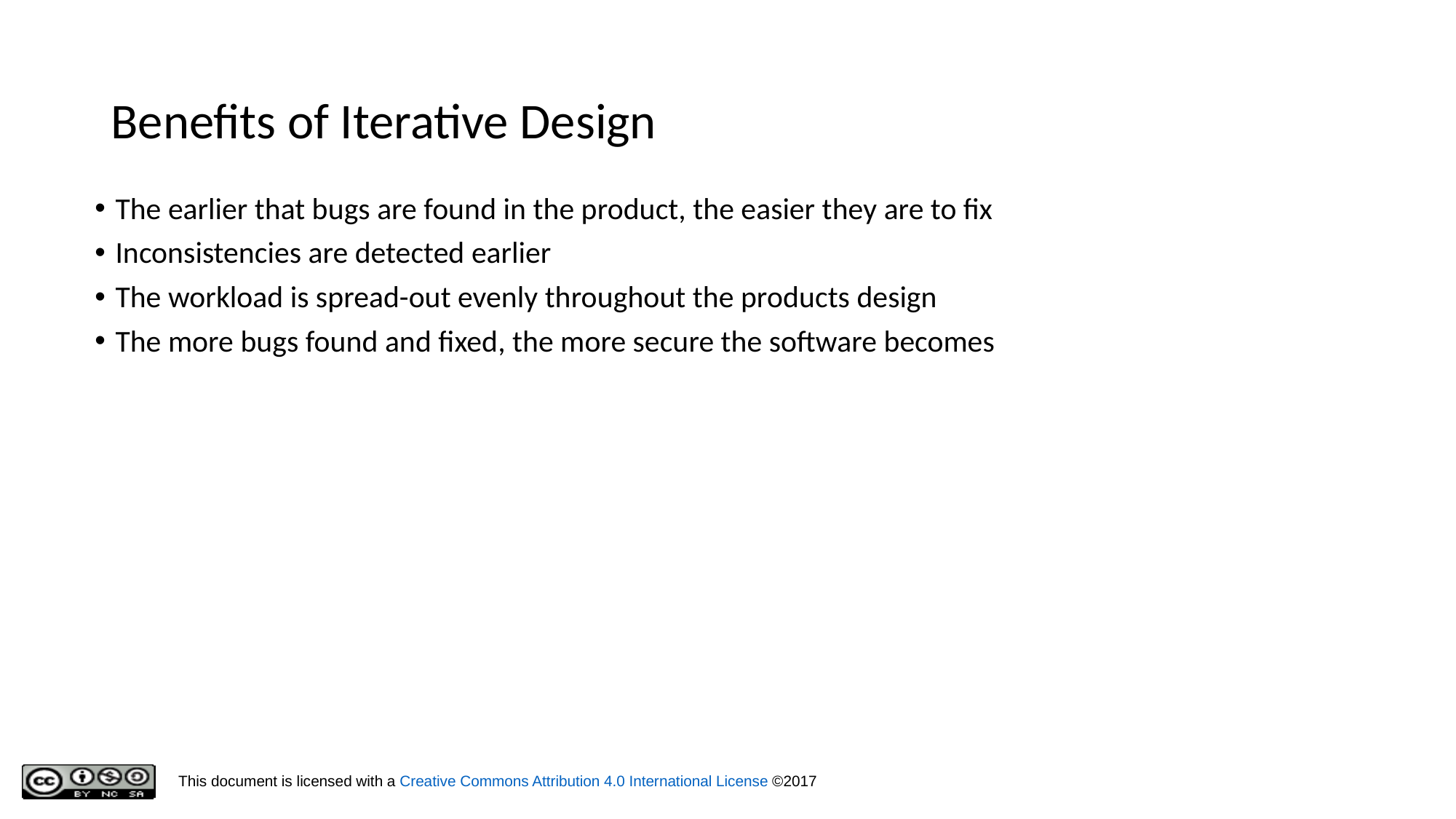

# Benefits of Iterative Design
The earlier that bugs are found in the product, the easier they are to fix
Inconsistencies are detected earlier
The workload is spread-out evenly throughout the products design
The more bugs found and fixed, the more secure the software becomes